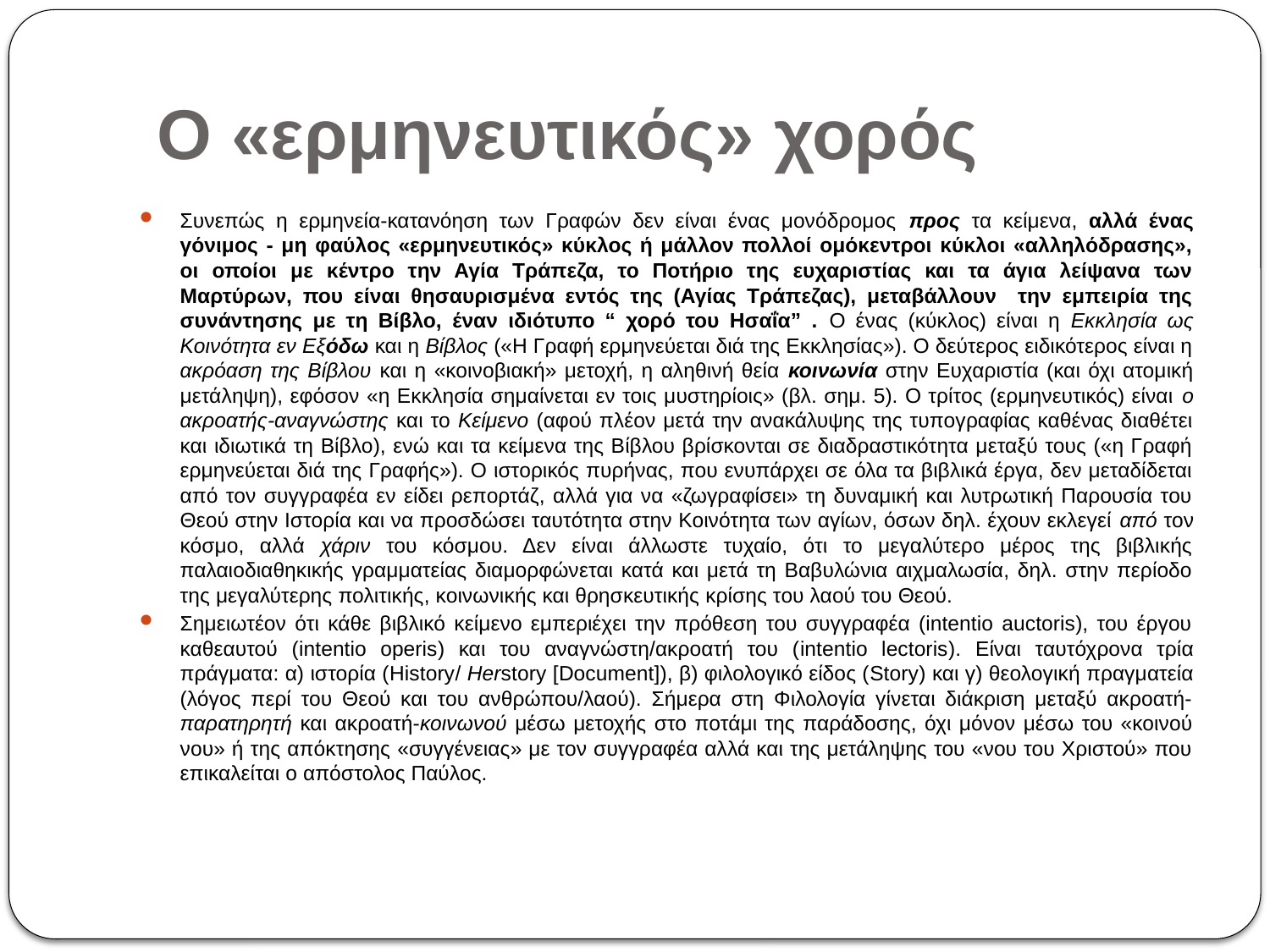

# Ο «ερμηνευτικός» χορός
Συνεπώς η ερμηνεία-κατανόηση των Γραφών δεν είναι ένας μονόδρομος προς τα κείμενα, αλλά ένας γόνιμος - μη φαύλος «ερμηνευτικός» κύκλος ή μάλλον πολλοί ομόκεντροι κύκλοι «αλληλόδρασης», οι οποίοι με κέντρο την Αγία Τράπεζα, το Ποτήριο της ευχαριστίας και τα άγια λείψανα των Μαρτύρων, που είναι θησαυρισμένα εντός της (Αγίας Τράπεζας), μεταβάλλουν  την εμπειρία της συνάντησης με τη Βίβλο, έναν ιδιότυπο “ χορό του Ησαΐα” . Ο ένας (κύκλος) είναι η Εκκλησία ως Κοινότητα εν Εξόδω και η Βίβλος («Η Γραφή ερμηνεύεται διά της Εκκλησίας»). Ο δεύτερος ειδικότερος είναι η ακρόαση της Βίβλου και η «κοινοβιακή» μετοχή, η αληθινή θεία κοινωνία στην Ευχαριστία (και όχι ατομική μετάληψη), εφόσον «η Εκκλησία σημαίνεται εν τοις μυστηρίοις» (βλ. σημ. 5). Ο τρίτος (ερμηνευτικός) είναι ο ακροατής-αναγνώστης και το Κείμενο (αφού πλέον μετά την ανακάλυψης της τυπογραφίας καθένας διαθέτει και ιδιωτικά τη Βίβλο), ενώ και τα κείμενα της Βίβλου βρίσκονται σε διαδραστικότητα μεταξύ τους («η Γραφή ερμηνεύεται διά της Γραφής»). Ο ιστορικός πυρήνας, που ενυπάρχει σε όλα τα βιβλικά έργα, δεν μεταδίδεται από τον συγγραφέα εν είδει ρεπορτάζ, αλλά για να «ζωγραφίσει» τη δυναμική και λυτρωτική Παρουσία του Θεού στην Ιστορία και να προσδώσει ταυτότητα στην Κοινότητα των αγίων, όσων δηλ. έχουν εκλεγεί από τον κόσμο, αλλά χάριν του κόσμου. Δεν είναι άλλωστε τυχαίο, ότι το μεγαλύτερο μέρος της βιβλικής παλαιοδιαθηκικής γραμματείας διαμορφώνεται κατά και μετά τη Βαβυλώνια αιχμαλωσία, δηλ. στην περίοδο της μεγαλύτερης πολιτικής, κοινωνικής και θρησκευτικής κρίσης του λαού του Θεού.
Σημειωτέον ότι κάθε βιβλικό κείμενο εμπεριέχει την πρόθεση του συγγραφέα (intentio auctoris), του έργου καθεαυτού (intentio operis) και του αναγνώστη/ακροατή του (intentio lectoris). είναι ταυτόχρονα τρία πράγματα: α) ιστορία (History/ Herstory [Document]), β) φιλολογικό είδος (Story) και γ) θεολογική πραγματεία (λόγος περί του Θεού και του ανθρώπου/λαού). Σήμερα στη Φιλολογία γίνεται διάκριση μεταξύ ακροατή-παρατηρητή και ακροατή-κοινωνού μέσω μετοχής στο ποτάμι της παράδοσης, όχι μόνον μέσω του «κοινού νου» ή της απόκτησης «συγγένειας» με τον συγγραφέα αλλά και της μετάληψης του «νου του Χριστού» που επικαλείται ο απόστολος Παύλος.